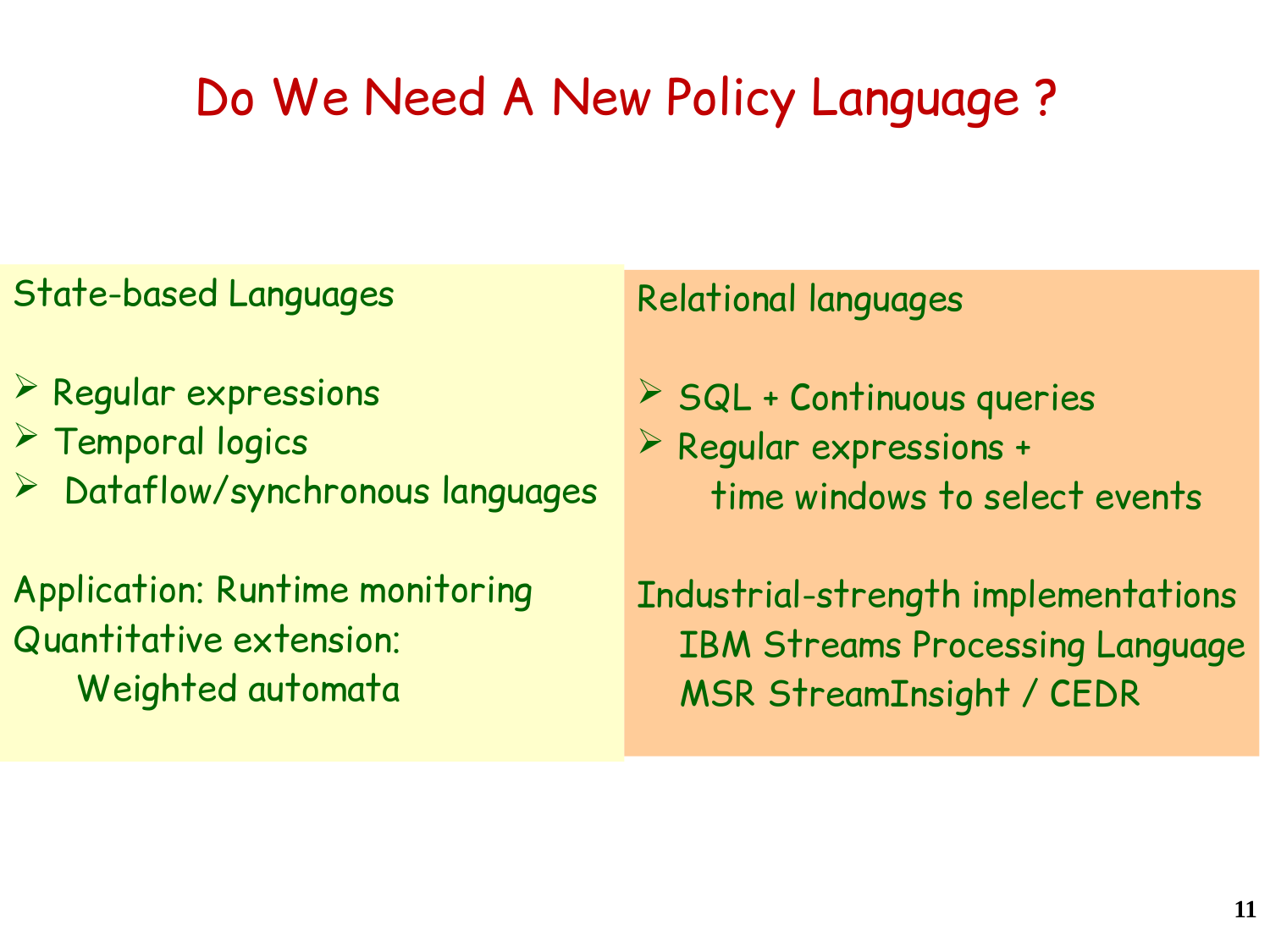

# Do We Need A New Policy Language ?
State-based Languages

 Regular expressions
 Temporal logics
  Dataflow/synchronous languages

Application: Runtime monitoring
Quantitative extension:
      Weighted automata
Relational languages

 SQL + Continuous queries
 Regular expressions +
       time windows to select events

Industrial-strength implementations
    IBM Streams Processing Language
    MSR StreamInsight / CEDR
11